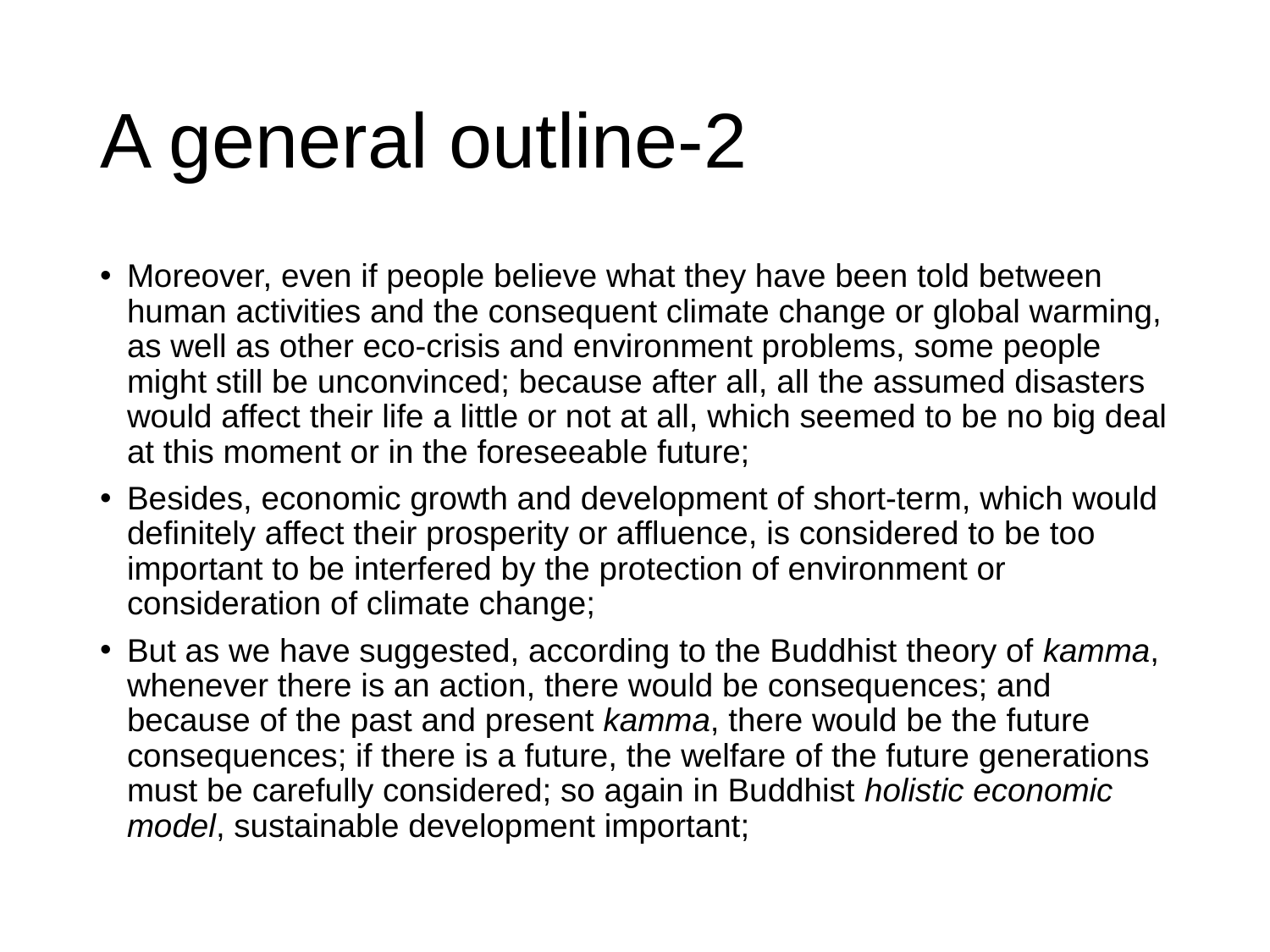

# A general outline-2
Moreover, even if people believe what they have been told between human activities and the consequent climate change or global warming, as well as other eco-crisis and environment problems, some people might still be unconvinced; because after all, all the assumed disasters would affect their life a little or not at all, which seemed to be no big deal at this moment or in the foreseeable future;
Besides, economic growth and development of short-term, which would definitely affect their prosperity or affluence, is considered to be too important to be interfered by the protection of environment or consideration of climate change;
But as we have suggested, according to the Buddhist theory of kamma, whenever there is an action, there would be consequences; and because of the past and present kamma, there would be the future consequences; if there is a future, the welfare of the future generations must be carefully considered; so again in Buddhist holistic economic model, sustainable development important;